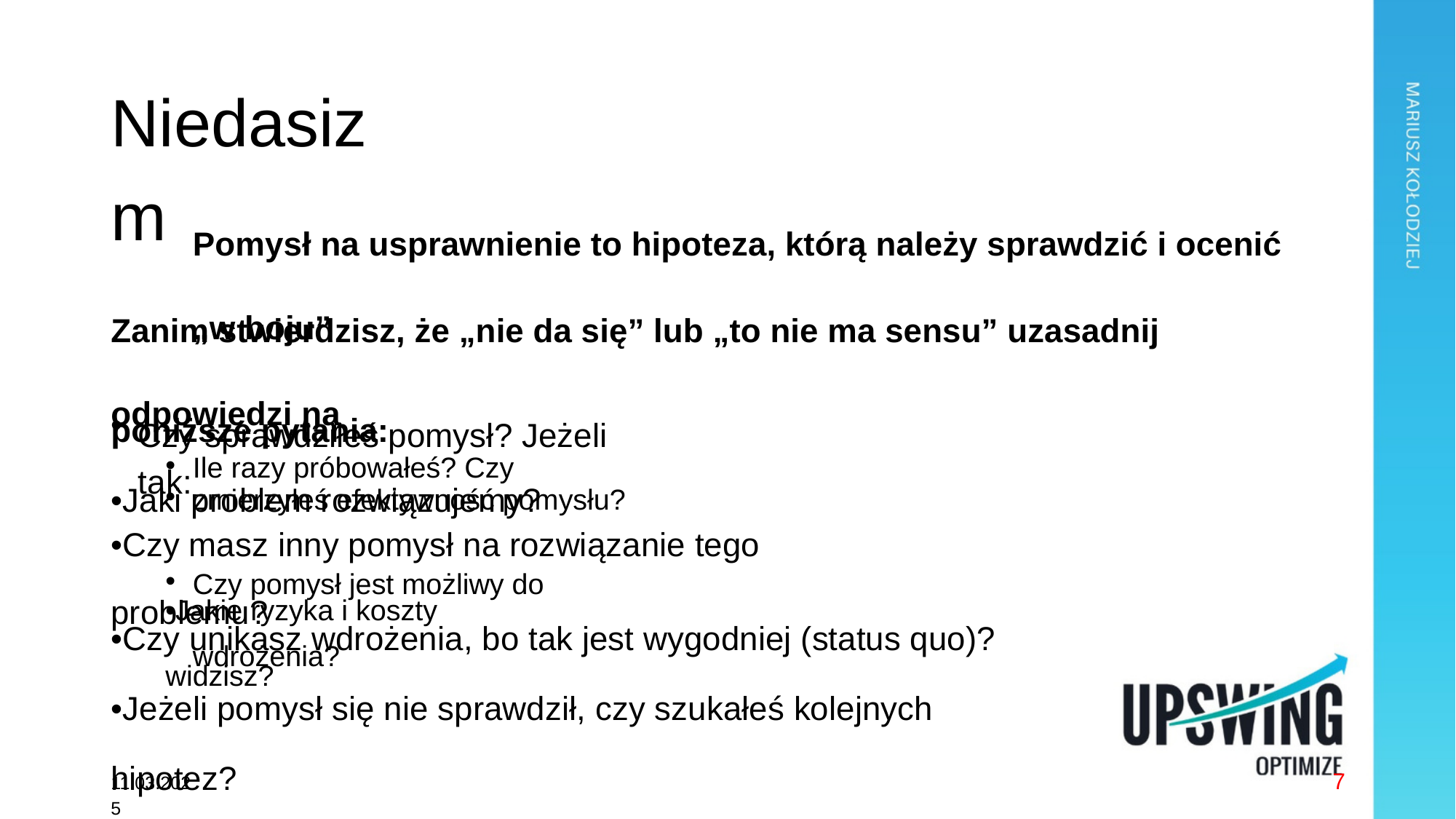

Niedasizm
Pomysł na usprawnienie to hipoteza, którą należy sprawdzić i ocenić „w boju”
Zanim stwierdzisz, że „nie da się” lub „to nie ma sensu” uzasadnij odpowiedzi na
poniższe pytania:
•Jaki problem rozwiązujemy?
Czy sprawdziłeś pomysł? Jeżeli tak:
•
• •
Ile razy próbowałeś? Czy zmierzyłeś efektywność pomysłu?
•Czy masz inny pomysł na rozwiązanie tego problemu?
•
Czy pomysł jest możliwy do wdrożenia?
•Jakie ryzyka i koszty widzisz?
•Czy unikasz wdrożenia, bo tak jest wygodniej (status quo)?
•Jeżeli pomysł się nie sprawdził, czy szukałeś kolejnych hipotez?
7
11.03.2025